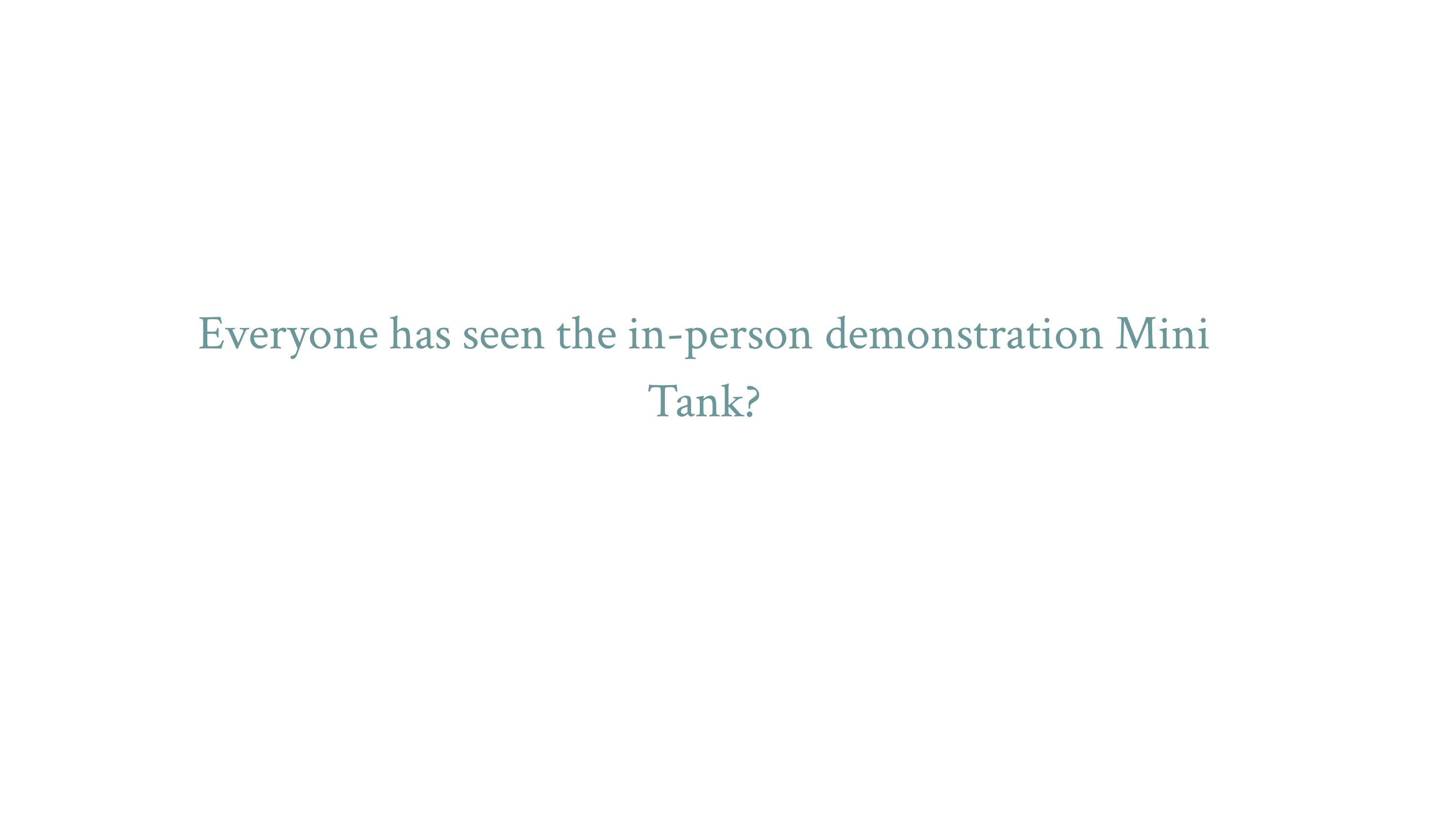

Everyone has seen the in-person demonstration Mini Tank?